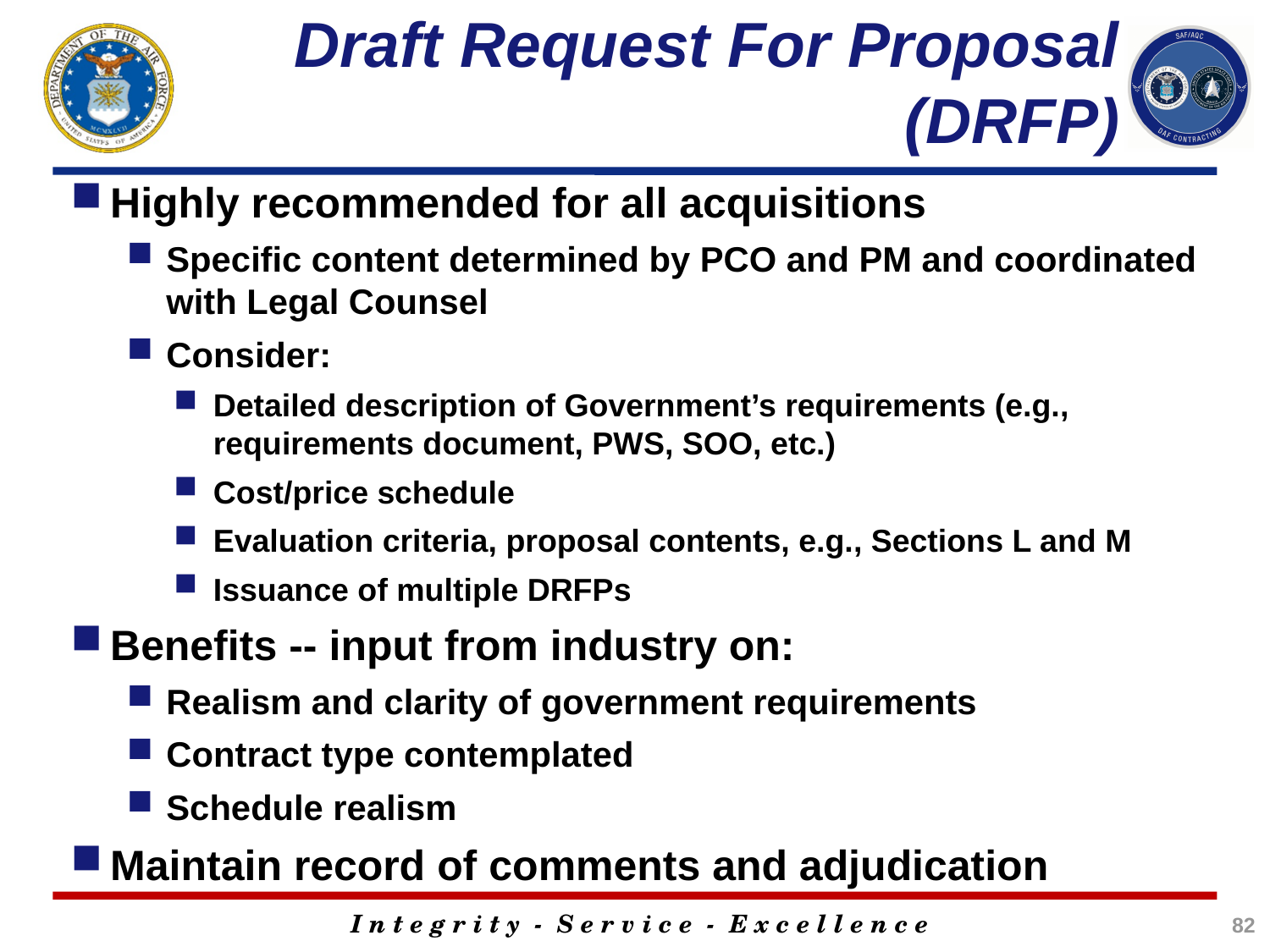

# Draft Request For Proposal (DRFP)
Highly recommended for all acquisitions
Specific content determined by PCO and PM and coordinated with Legal Counsel
Consider:
Detailed description of Government’s requirements (e.g.,  requirements document, PWS, SOO, etc.)
Cost/price schedule
Evaluation criteria, proposal contents, e.g., Sections L and M
Issuance of multiple DRFPs
Benefits -- input from industry on:
Realism and clarity of government requirements
Contract type contemplated
Schedule realism
Maintain record of comments and adjudication
82